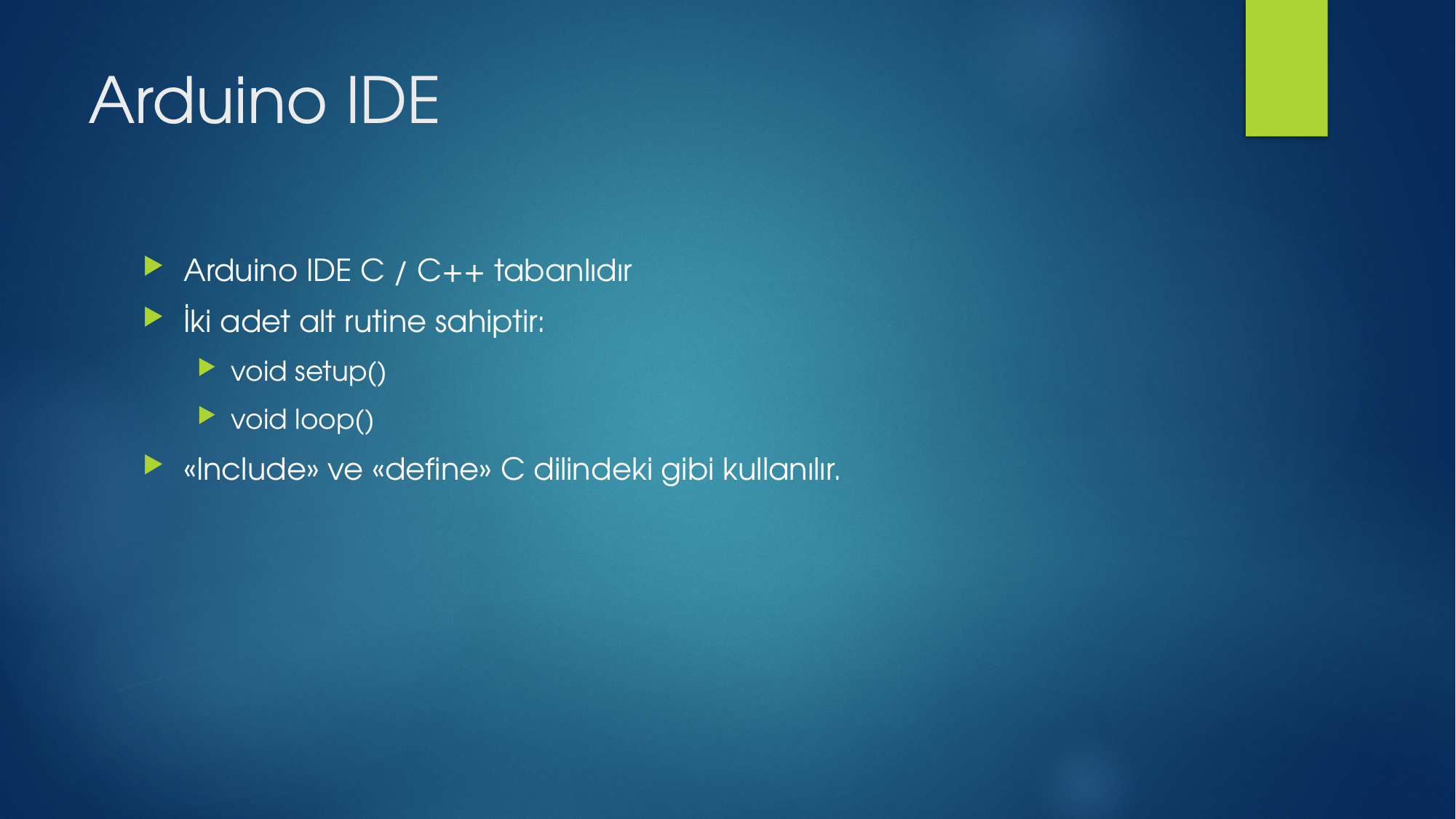

# Arduino IDE
Arduino IDE C / C++ tabanlıdır
İki adet alt rutine sahiptir:
void setup()
void loop()
«Include» ve «define» C dilindeki gibi kullanılır.